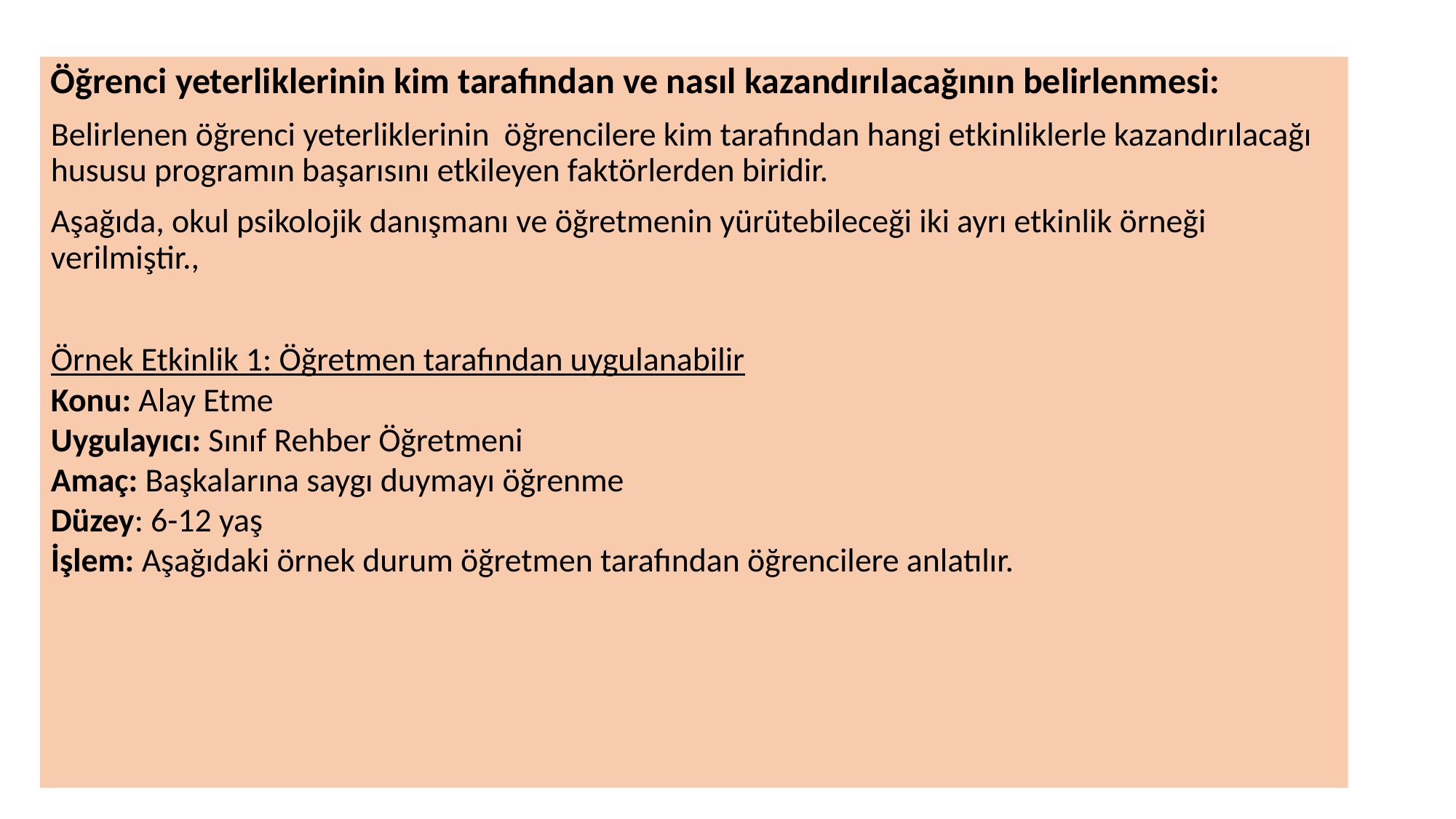

Öğrenci yeterliklerinin kim tarafından ve nasıl kazandırılacağının belirlenmesi:
Belirlenen öğrenci yeterliklerinin  öğrencilere kim tarafından hangi etkinliklerle kazandırılacağı hususu programın başarısını etkileyen faktörlerden biridir.
Aşağıda, okul psikolojik danışmanı ve öğretmenin yürütebileceği iki ayrı etkinlik örneği verilmiştir.,

Örnek Etkinlik 1: Öğretmen tarafından uygulanabilir
Konu: Alay Etme
Uygulayıcı: Sınıf Rehber Öğretmeni
Amaç: Başkalarına saygı duymayı öğrenme
Düzey: 6-12 yaş
İşlem: Aşağıdaki örnek durum öğretmen tarafından öğrencilere anlatılır.